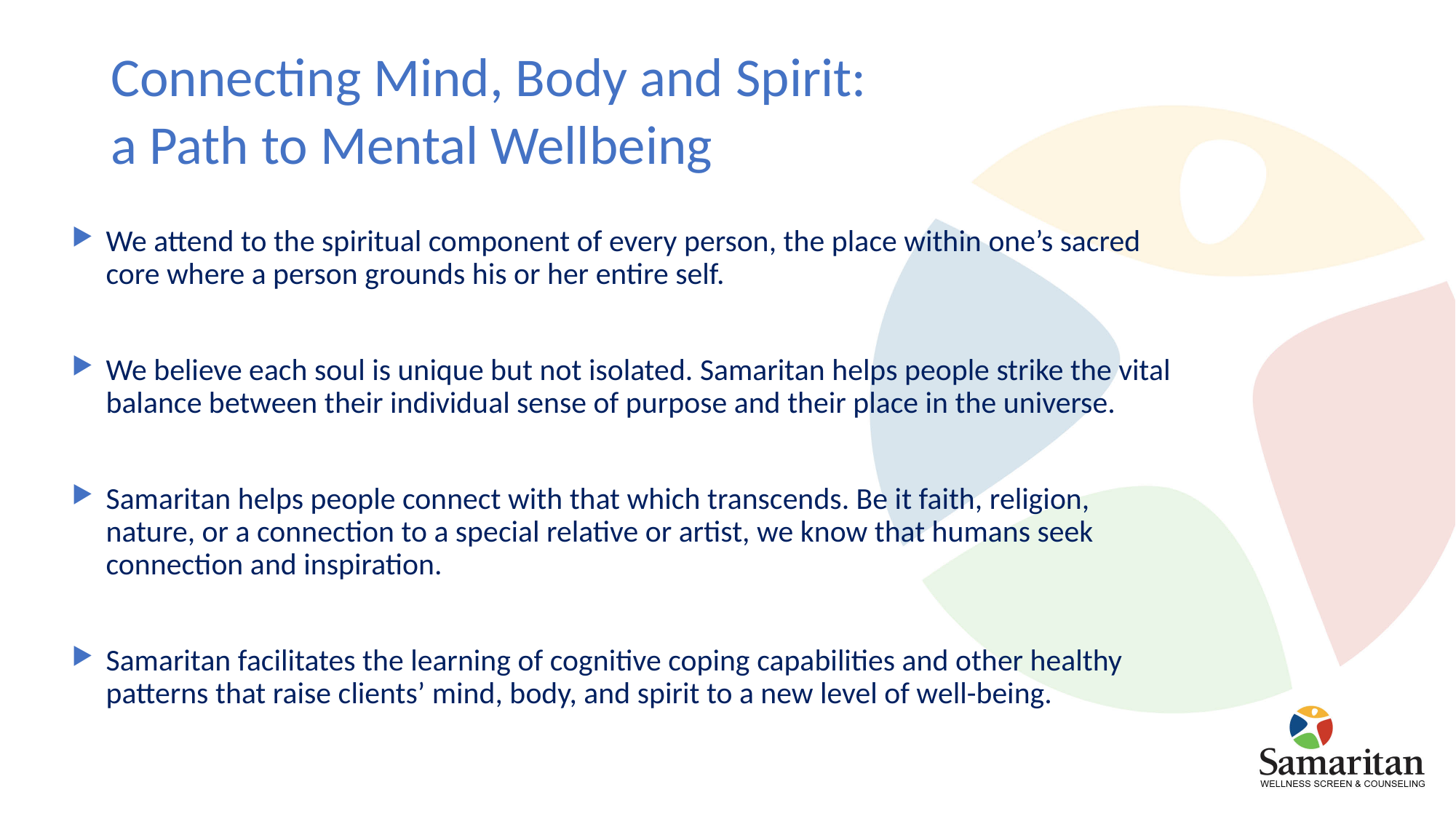

# Connecting Mind, Body and Spirit:
a Path to Mental Wellbeing
We attend to the spiritual component of every person, the place within one’s sacred core where a person grounds his or her entire self.

We believe each soul is unique but not isolated. Samaritan helps people strike the vital balance between their individual sense of purpose and their place in the universe.

Samaritan helps people connect with that which transcends. Be it faith, religion, nature, or a connection to a special relative or artist, we know that humans seek connection and inspiration.

Samaritan facilitates the learning of cognitive coping capabilities and other healthy patterns that raise clients’ mind, body, and spirit to a new level of well-being.